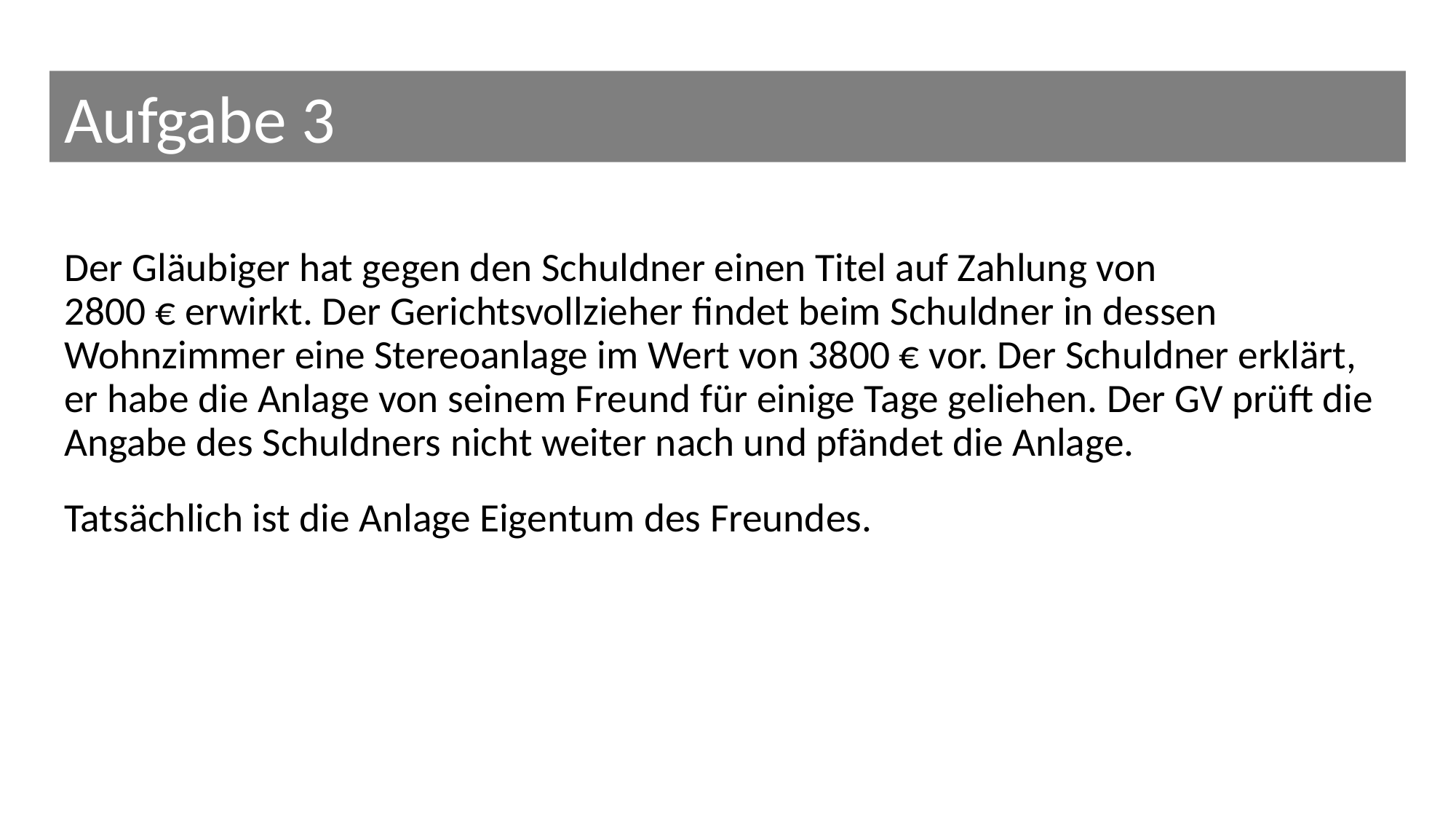

# Aufgabe 3

Der Gläubiger hat gegen den Schuldner einen Titel auf Zahlung von
2800 € erwirkt. Der Gerichtsvollzieher findet beim Schuldner in dessen Wohnzimmer eine Stereoanlage im Wert von 3800 € vor. Der Schuldner erklärt, er habe die Anlage von seinem Freund für einige Tage geliehen. Der GV prüft die Angabe des Schuldners nicht weiter nach und pfändet die Anlage.
Tatsächlich ist die Anlage Eigentum des Freundes.